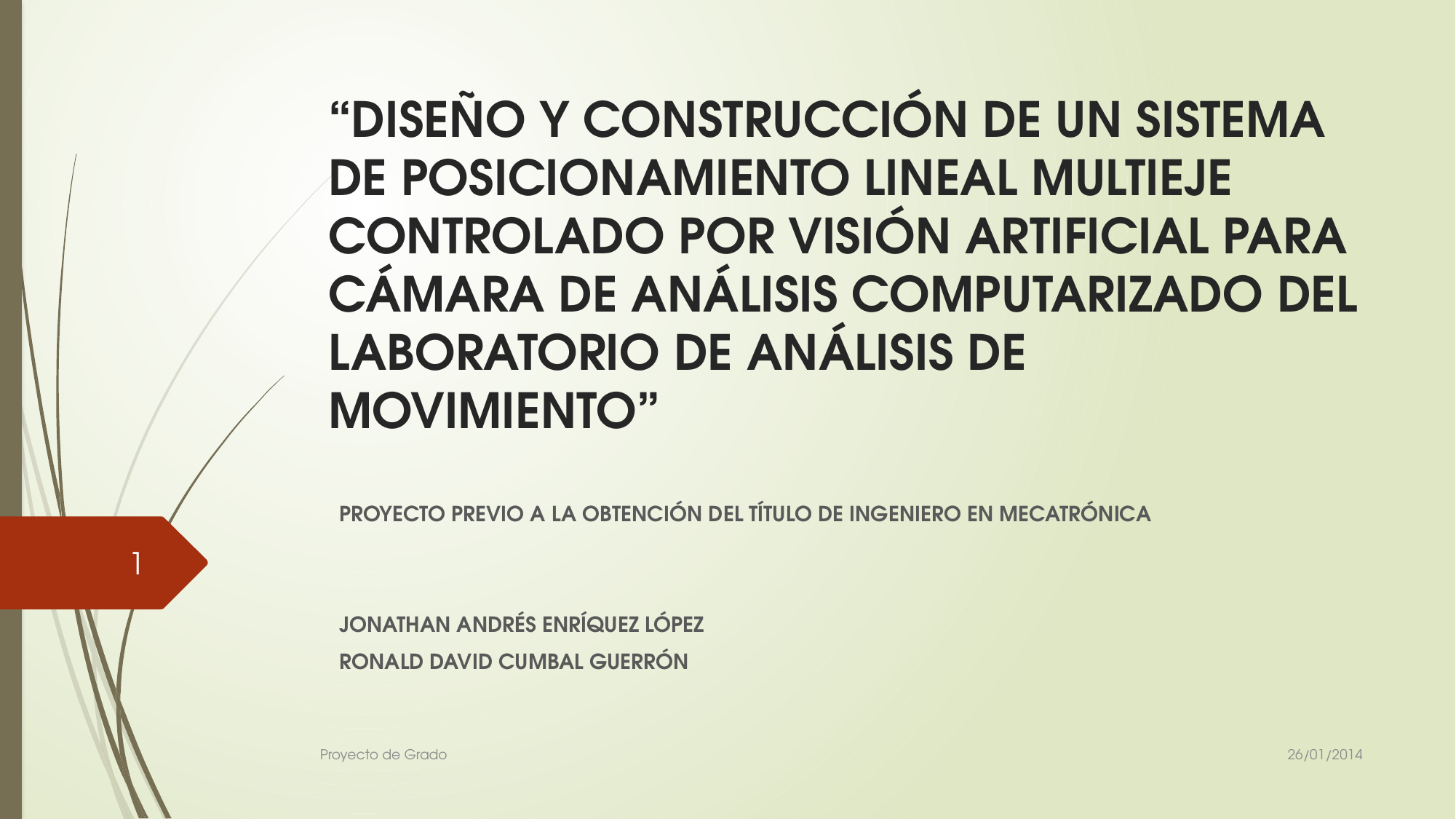

# “DISEÑO Y CONSTRUCCIÓN DE UN SISTEMA DE POSICIONAMIENTO LINEAL MULTIEJE CONTROLADO POR VISIÓN ARTIFICIAL PARA CÁMARA DE ANÁLISIS COMPUTARIZADO DEL LABORATORIO DE ANÁLISIS DE MOVIMIENTO”
PROYECTO PREVIO A LA OBTENCIÓN DEL TÍTULO DE INGENIERO EN MECATRÓNICA

JONATHAN ANDRÉS ENRÍQUEZ LÓPEZ
RONALD DAVID CUMBAL GUERRÓN

1
26/01/2014
Proyecto de Grado